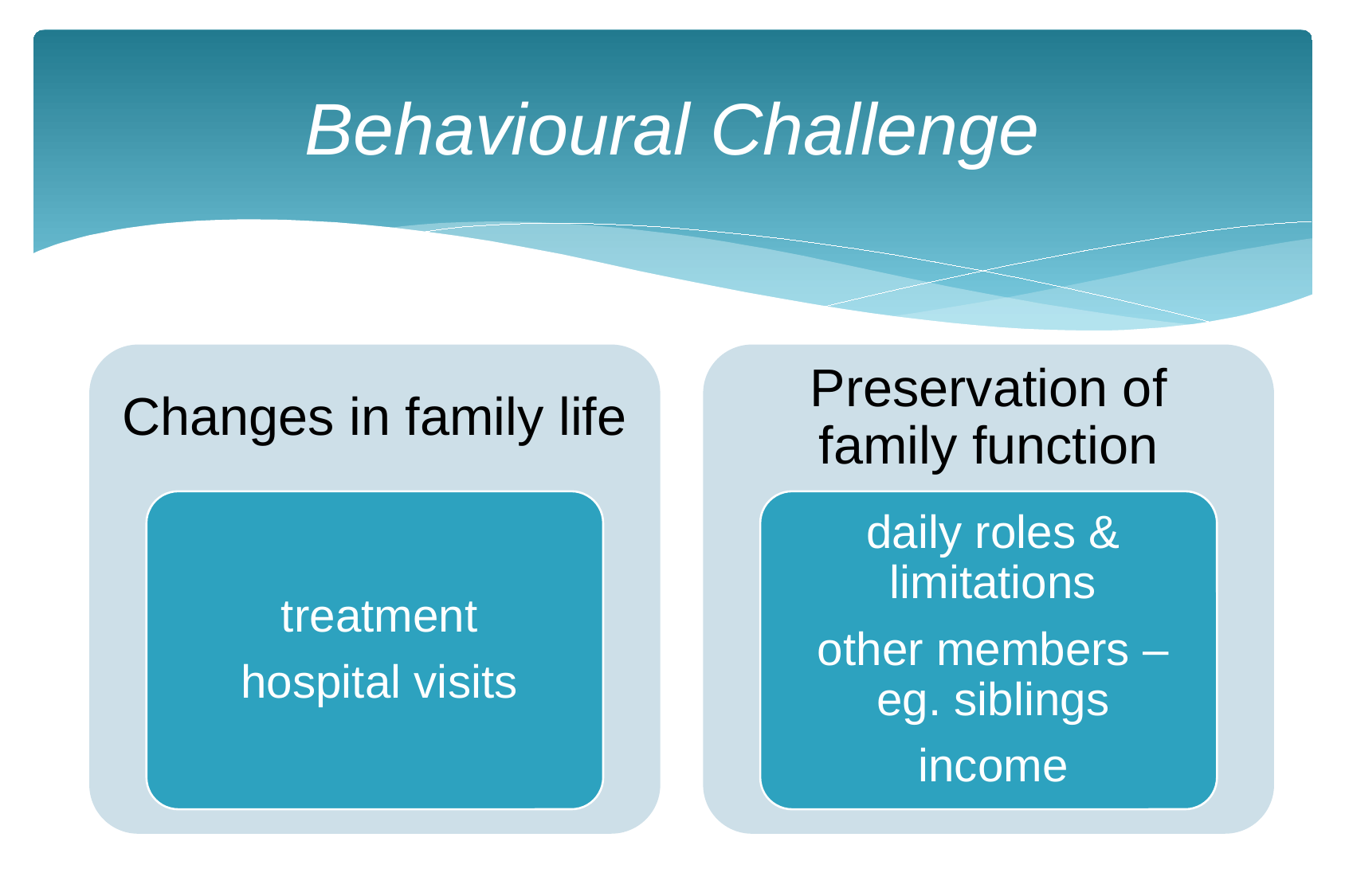

# Behavioural Challenge
Changes in family life
treatment
hospital visits
Preservation of family function
daily roles & limitations
other members – eg. siblings
income